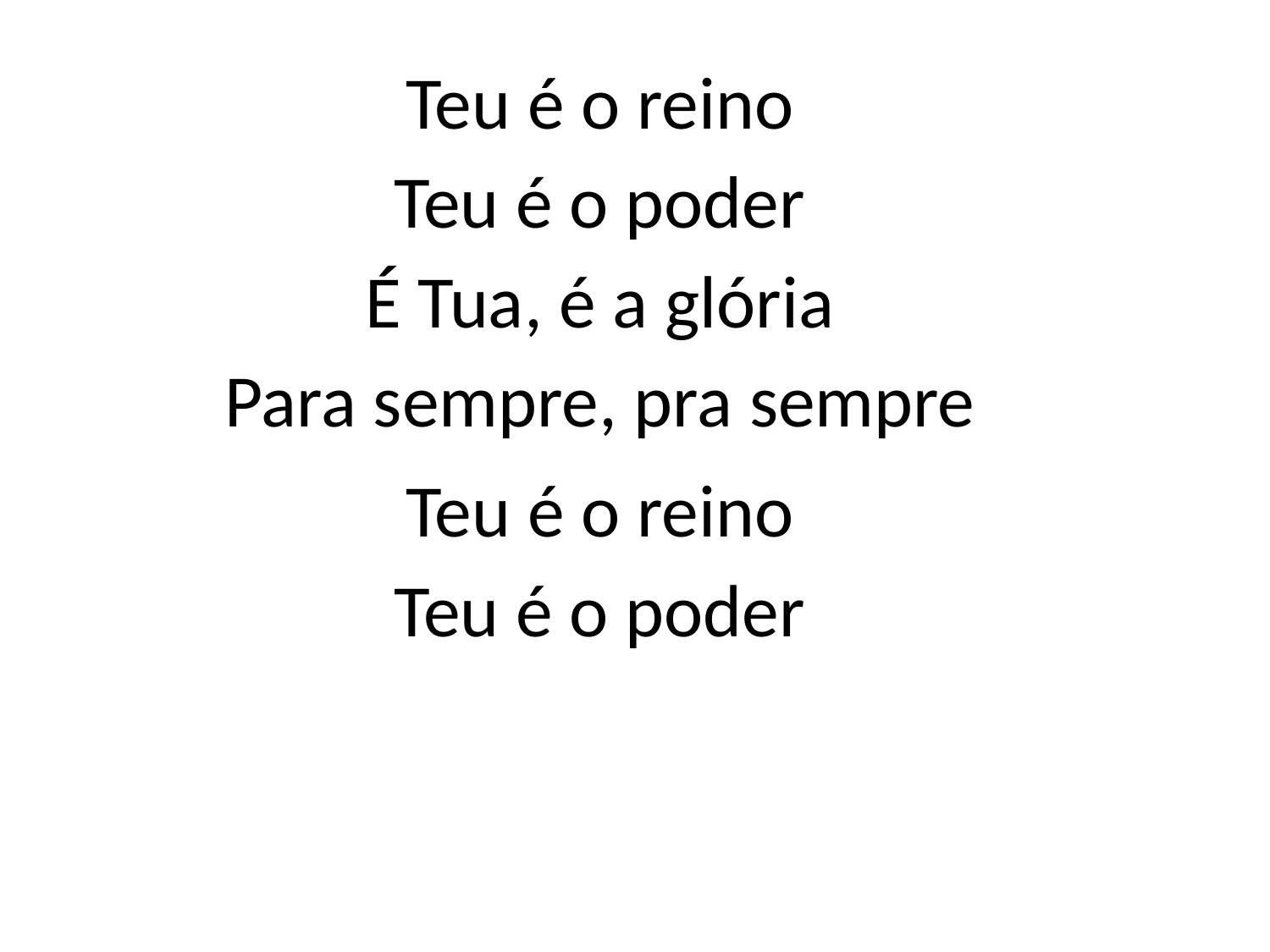

Teu é o reino

Teu é o poder

É Tua, é a glória

Para sempre, pra sempre

Teu é o reino

Teu é o poder
#